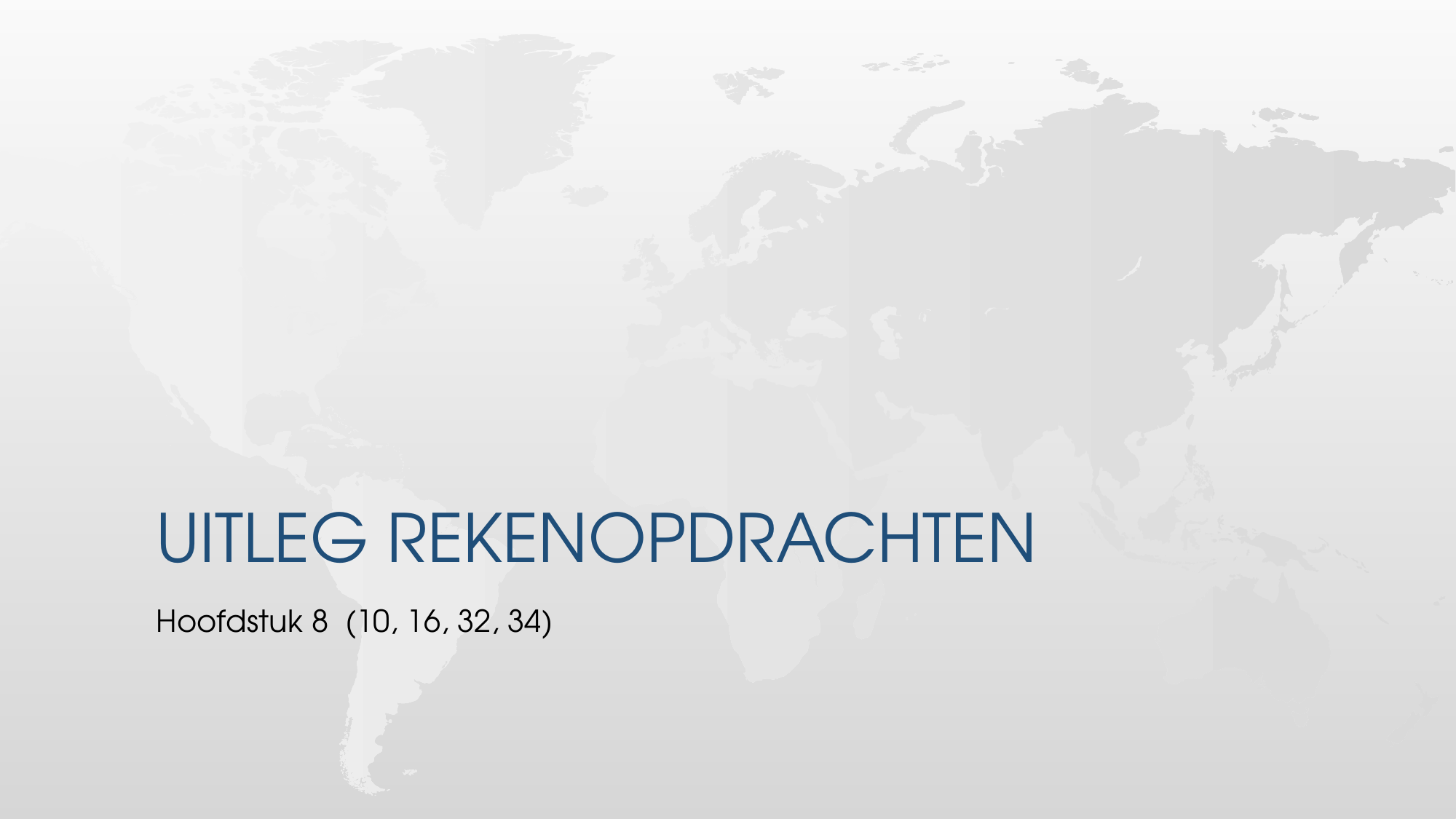

# Uitleg rekenopdrachten
Hoofdstuk 8  (10, 16, 32, 34)